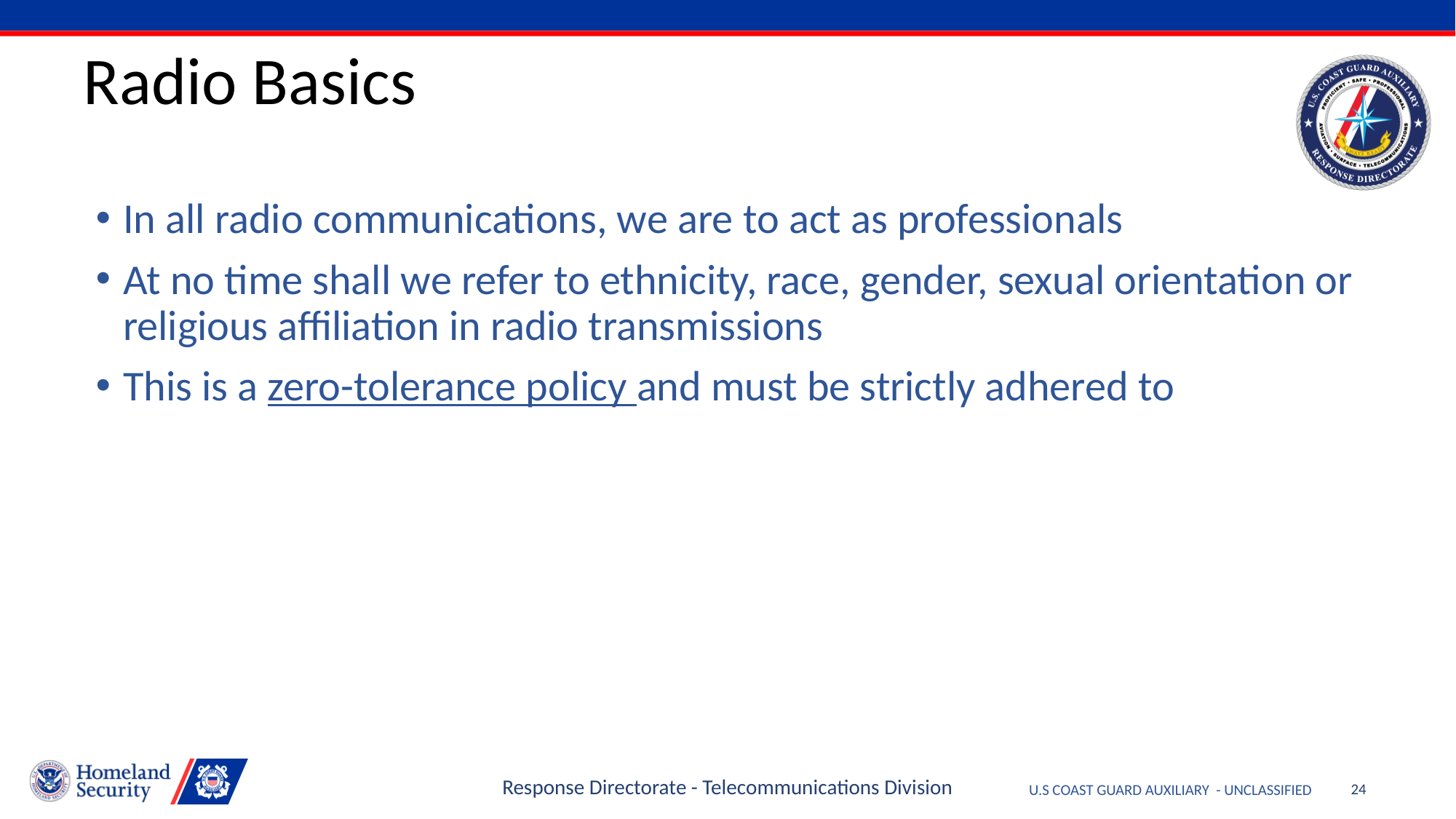

# Radio Basics
In all radio communications, we are to act as professionals
At no time shall we refer to ethnicity, race, gender, sexual orientation or religious affiliation in radio transmissions
This is a zero-tolerance policy and must be strictly adhered to
Response Directorate - Telecommunications Division
24